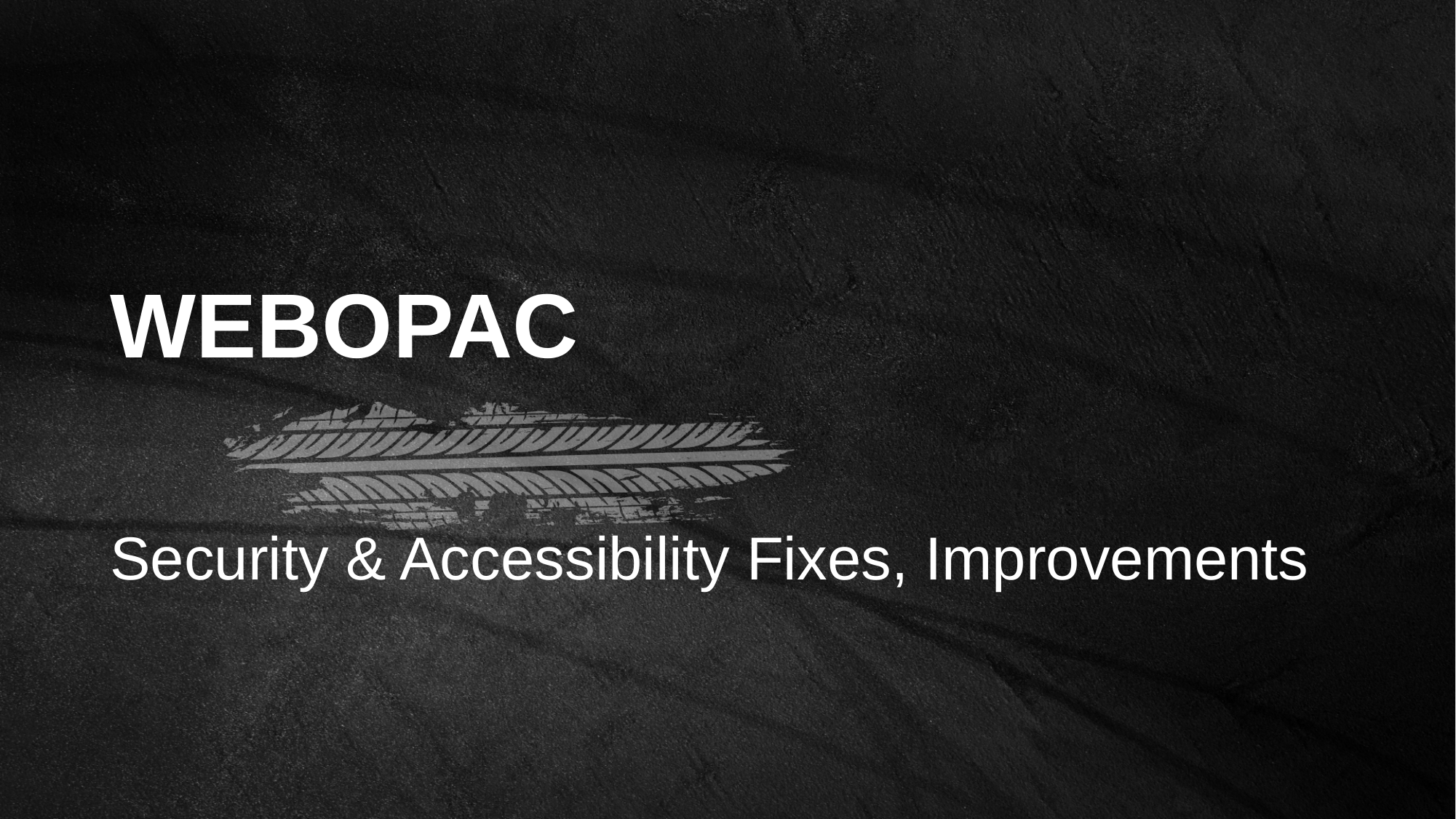

# WebOPAC
Security & Accessibility Fixes, Improvements